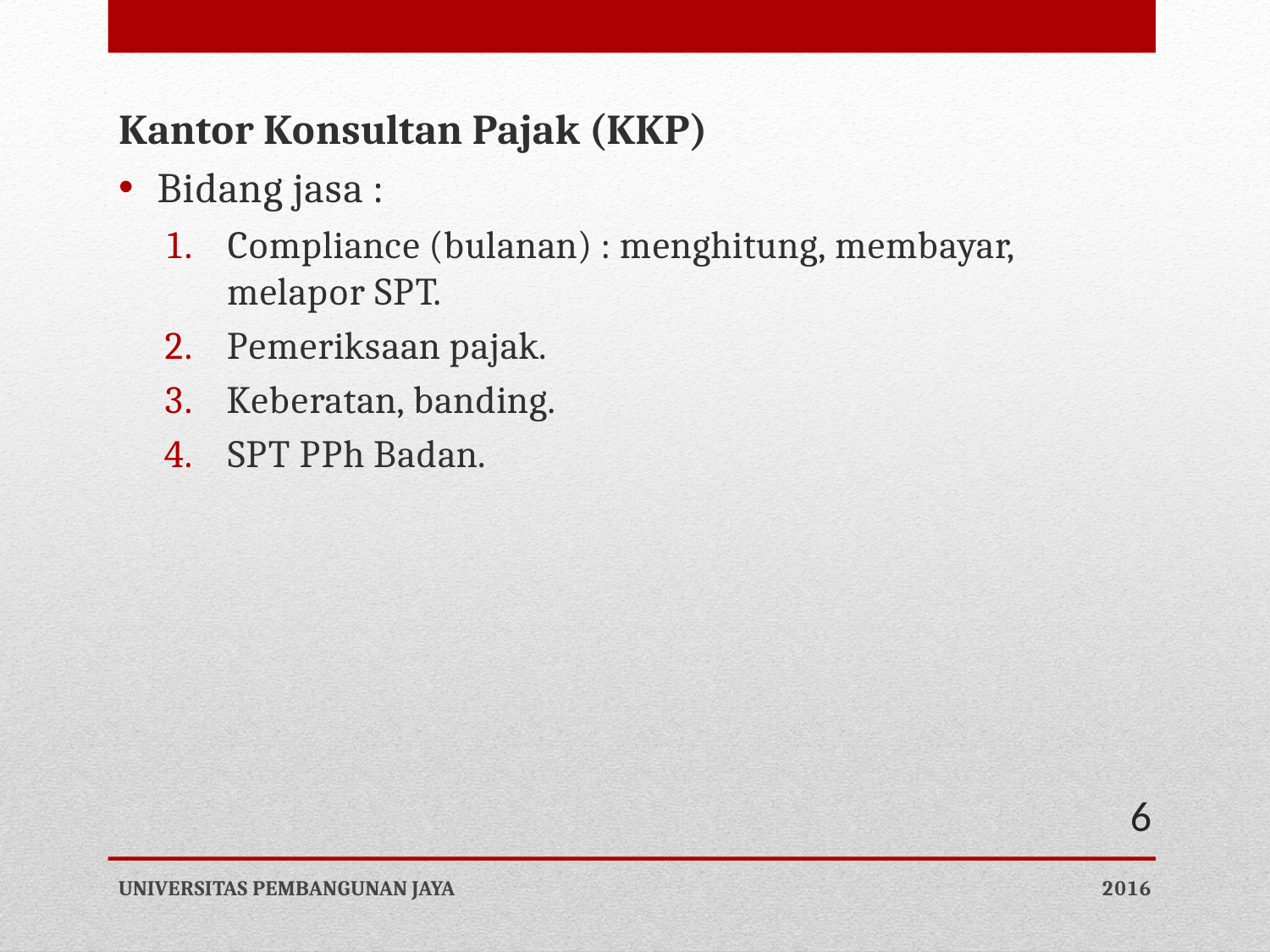

Kantor Konsultan Pajak (KKP)
Bidang jasa :
Compliance (bulanan) : menghitung, membayar, melapor SPT.
Pemeriksaan pajak.
Keberatan, banding.
SPT PPh Badan.

6
UNIVERSITAS PEMBANGUNAN JAYA
2016